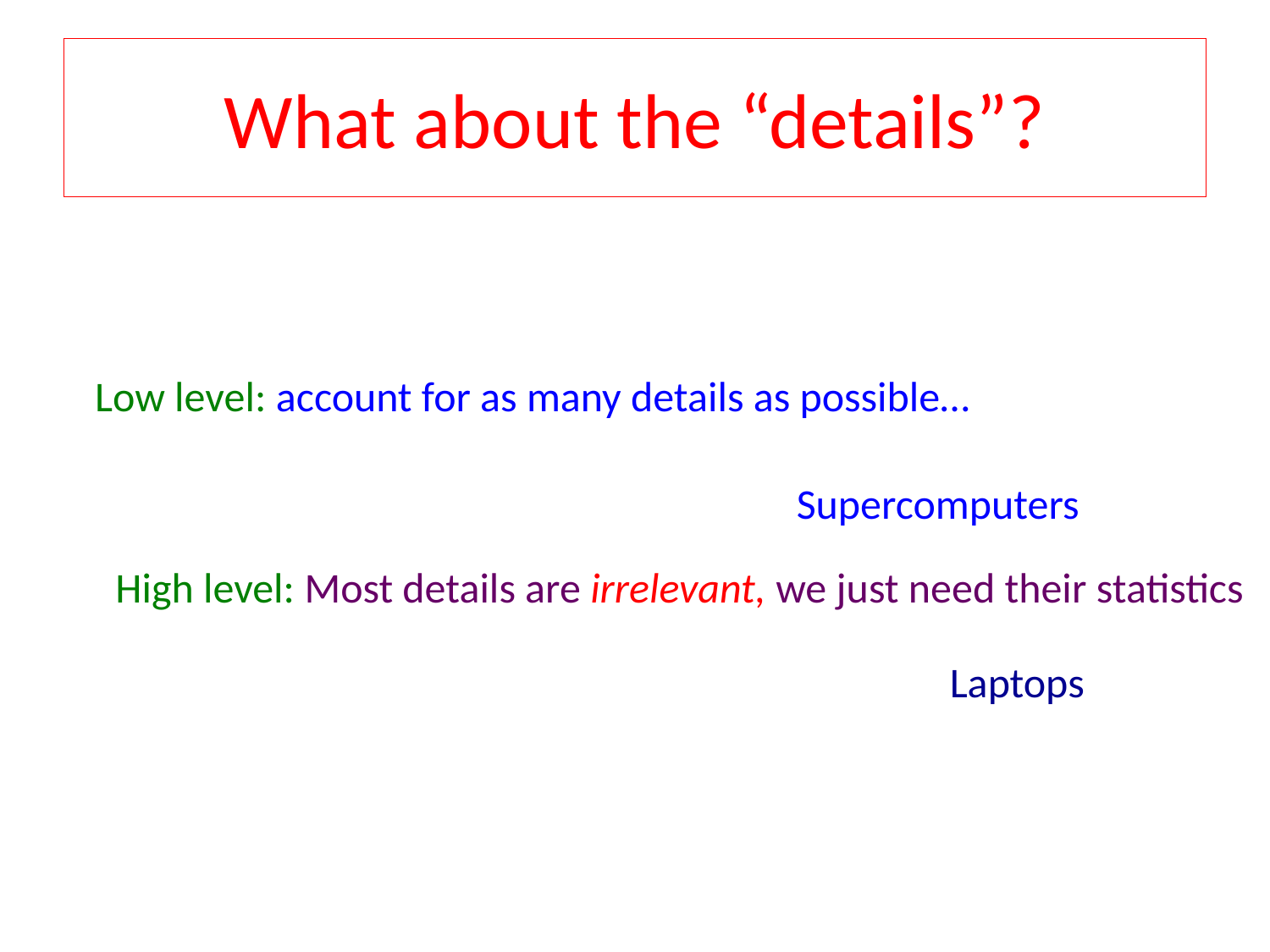

# What about the “details”?

Low level: account for as many details as possible…

Supercomputers
High level: Most details are irrelevant, we just need their statistics

Laptops